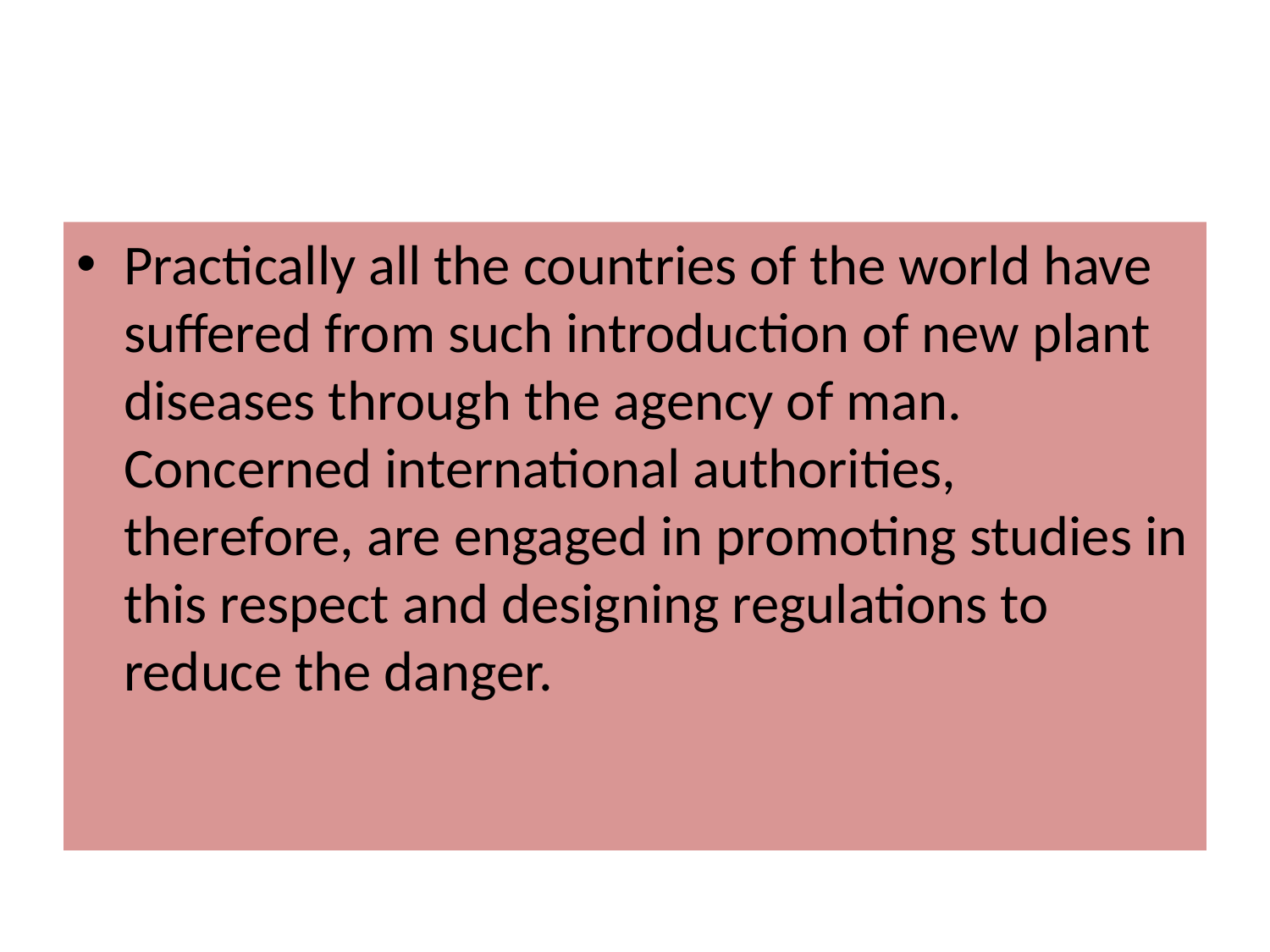

#
Practically all the countries of the world have suffered from such introduction of new plant diseases through the agency of man. Concerned international authorities, therefore, are engaged in promoting studies in this respect and designing regulations to reduce the danger.